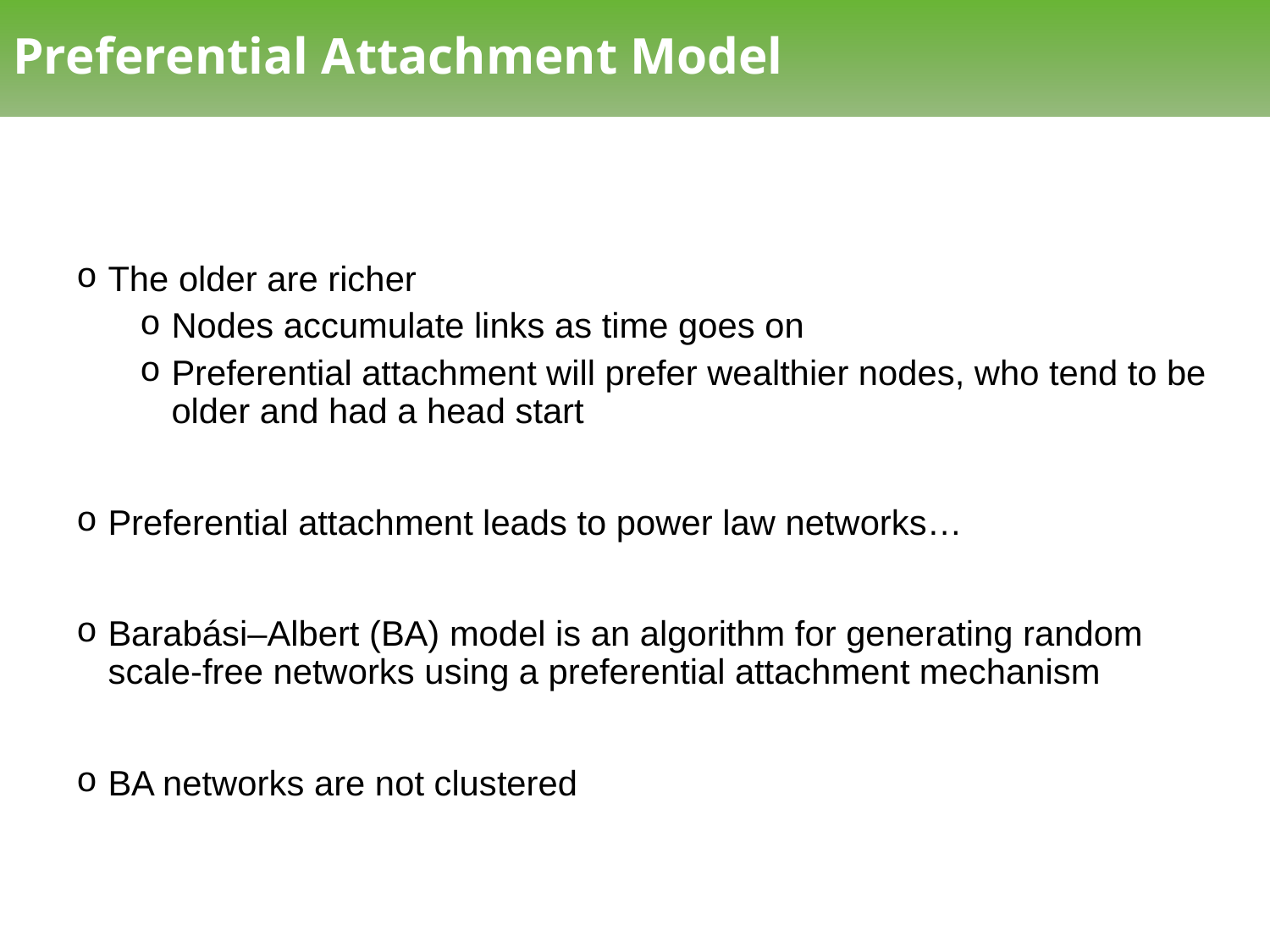

# Preferential Attachment Model

The older are richer
Nodes accumulate links as time goes on
Preferential attachment will prefer wealthier nodes, who tend to be older and had a head start

Preferential attachment leads to power law networks…

Barabási–Albert (BA) model is an algorithm for generating random scale-free networks using a preferential attachment mechanism

BA networks are not clustered